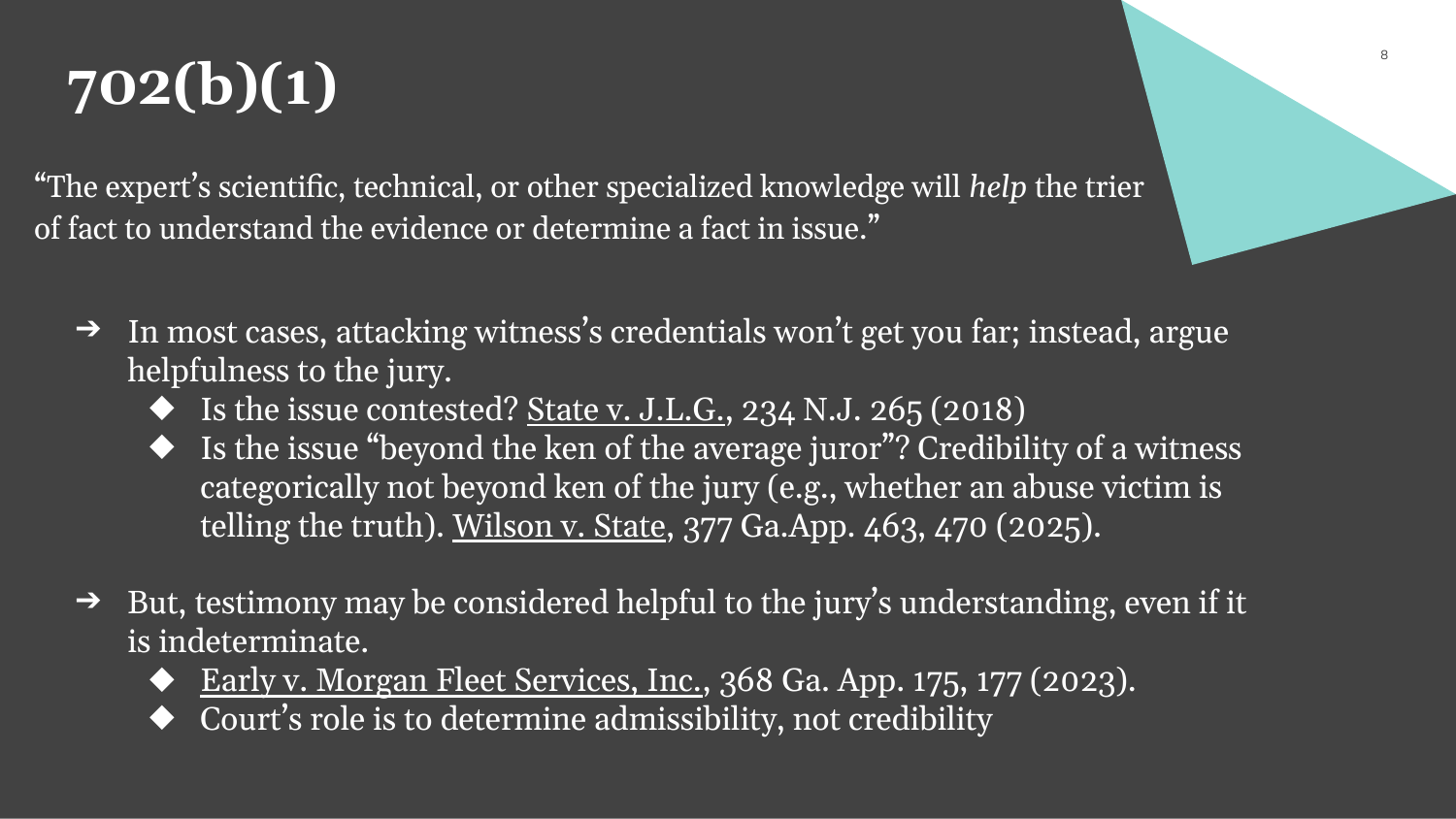

# 702(b)(1)
8
“The expert’s scientific, technical, or other specialized knowledge will help the trier of fact to understand the evidence or determine a fact in issue.”
In most cases, attacking witness’s credentials won’t get you far; instead, argue helpfulness to the jury.
Is the issue contested? State v. J.L.G., 234 N.J. 265 (2018)
Is the issue “beyond the ken of the average juror”? Credibility of a witness categorically not beyond ken of the jury (e.g., whether an abuse victim is telling the truth). Wilson v. State, 377 Ga.App. 463, 470 (2025).

But, testimony may be considered helpful to the jury’s understanding, even if it is indeterminate.
Early v. Morgan Fleet Services, Inc., 368 Ga. App. 175, 177 (2023).
Court’s role is to determine admissibility, not credibility